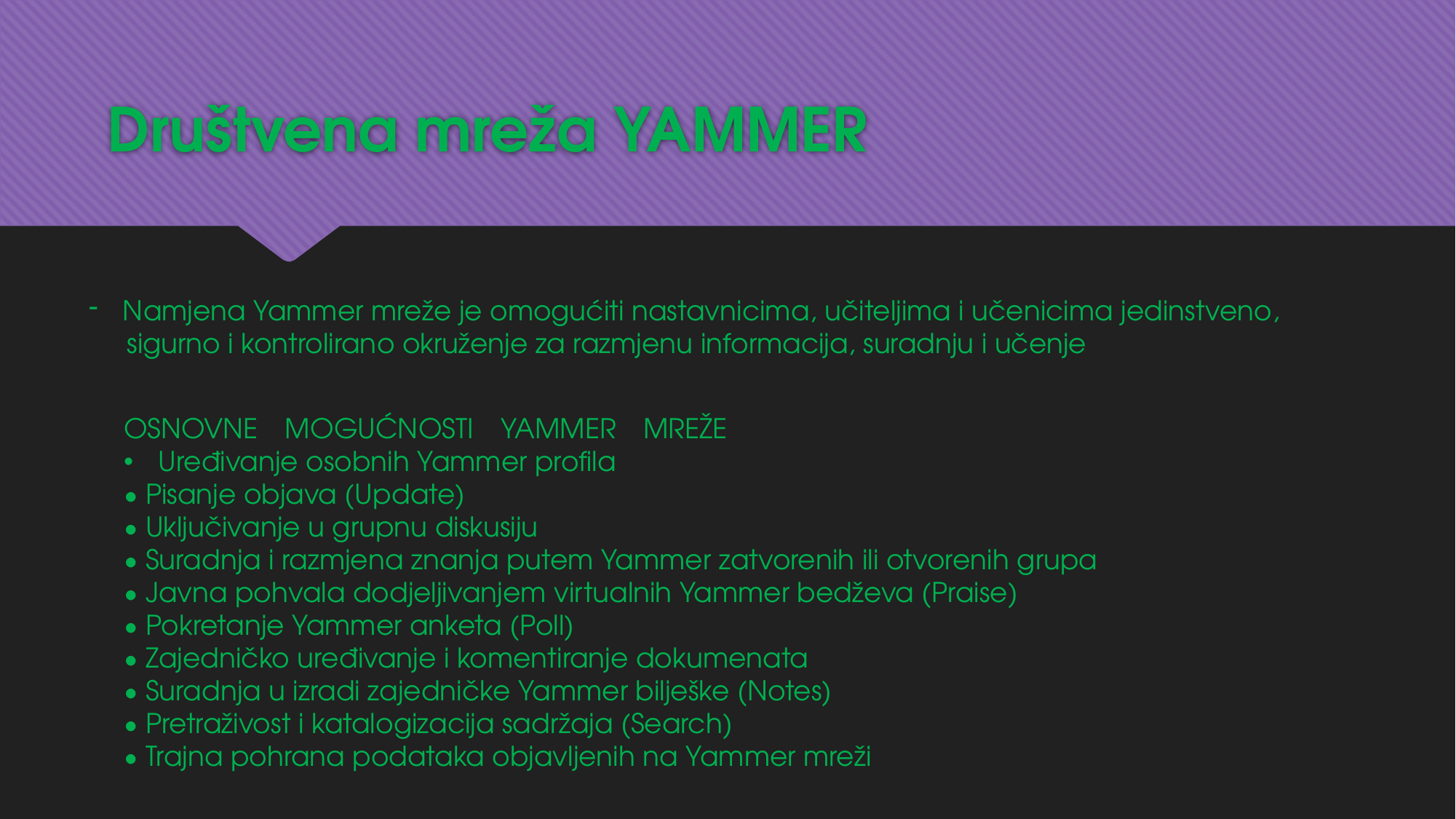

# Društvena mreža YAMMER
Namjena Yammer mreže je omogućiti nastavnicima, učiteljima i učenicima jedinstveno,
     sigurno i kontrolirano okruženje za razmjenu informacija, suradnju i učenje

OSNOVNE MOGUĆNOSTI YAMMER MREŽE
Uređivanje osobnih Yammer profila
• Pisanje objava (Update)
• Uključivanje u grupnu diskusiju
• Suradnja i razmjena znanja putem Yammer zatvorenih ili otvorenih grupa
• Javna pohvala dodjeljivanjem virtualnih Yammer bedževa (Praise)
• Pokretanje Yammer anketa (Poll)
• Zajedničko uređivanje i komentiranje dokumenata
• Suradnja u izradi zajedničke Yammer bilješke (Notes)
• Pretraživost i katalogizacija sadržaja (Search)
• Trajna pohrana podataka objavljenih na Yammer mreži